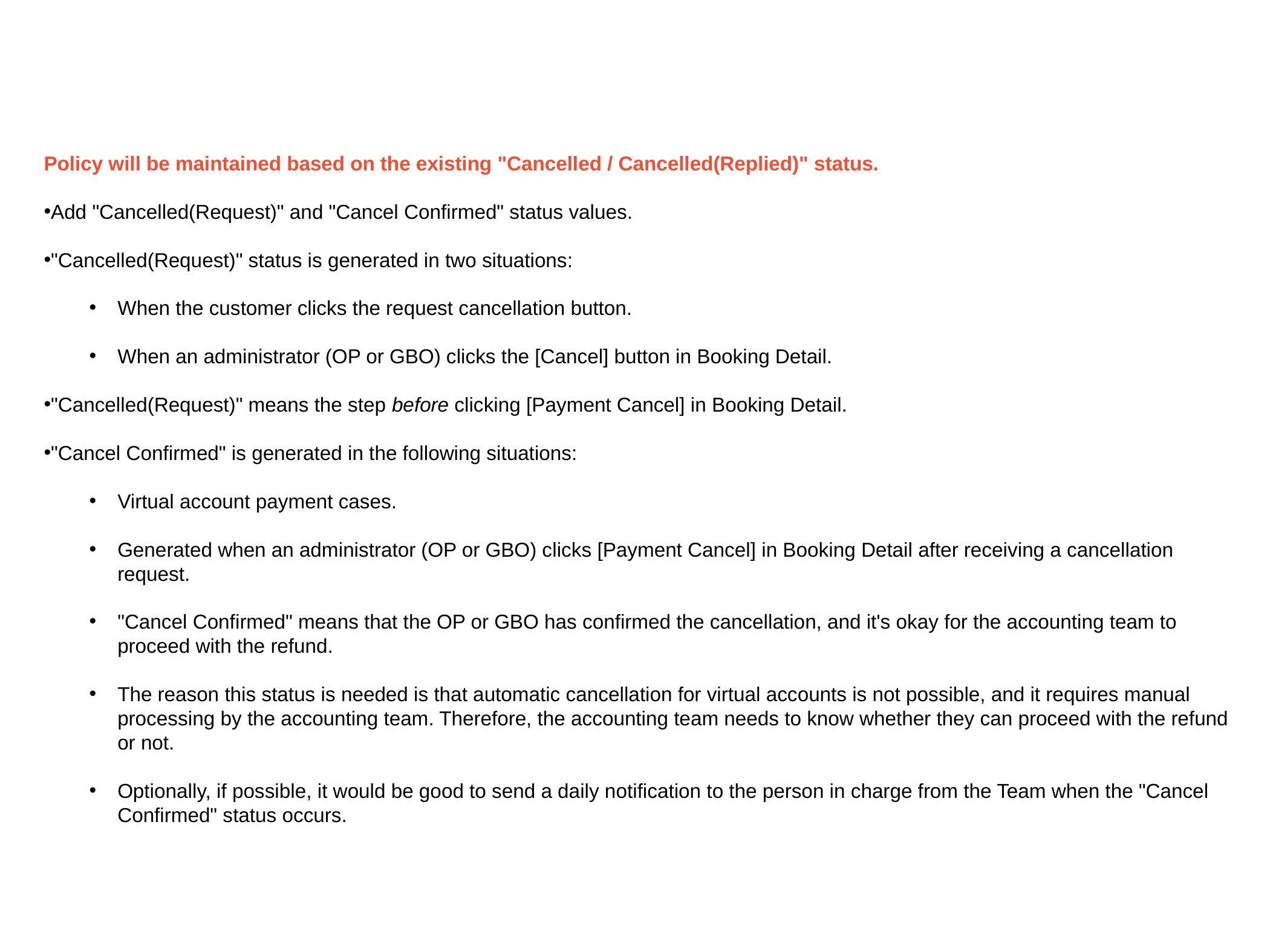

Policy will be maintained based on the existing "Cancelled / Cancelled(Replied)" status.

Add "Cancelled(Request)" and "Cancel Confirmed" status values.

"Cancelled(Request)" status is generated in two situations:

When the customer clicks the request cancellation button.

When an administrator (OP or GBO) clicks the [Cancel] button in Booking Detail.

"Cancelled(Request)" means the step before clicking [Payment Cancel] in Booking Detail.

"Cancel Confirmed" is generated in the following situations:

Virtual account payment cases.

Generated when an administrator (OP or GBO) clicks [Payment Cancel] in Booking Detail after receiving a cancellation request.

"Cancel Confirmed" means that the OP or GBO has confirmed the cancellation, and it's okay for the accounting team to proceed with the refund.

The reason this status is needed is that automatic cancellation for virtual accounts is not possible, and it requires manual processing by the accounting team. Therefore, the accounting team needs to know whether they can proceed with the refund or not.

Optionally, if possible, it would be good to send a daily notification to the person in charge from the Team when the "Cancel Confirmed" status occurs.